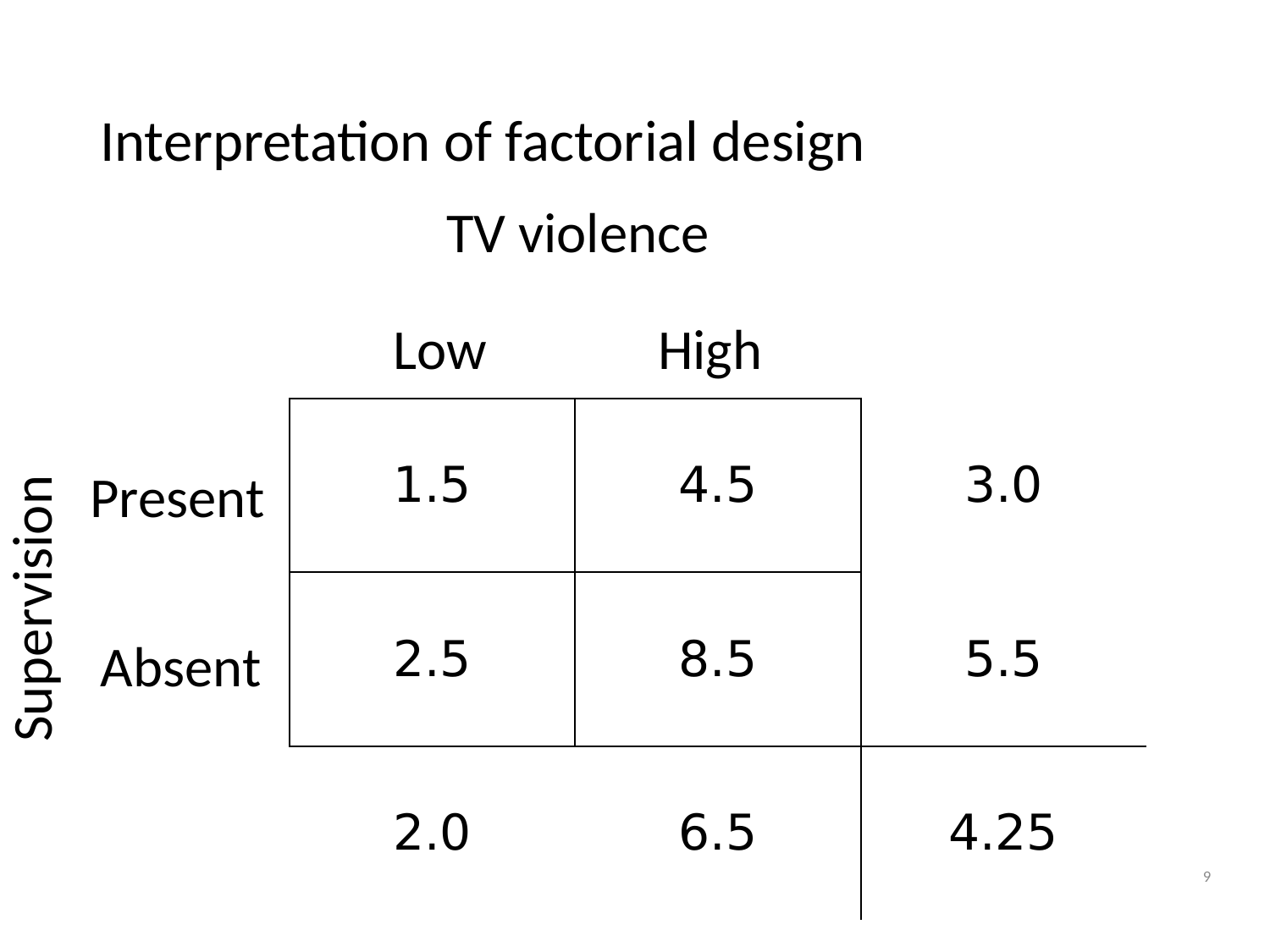

# Interpretation of factorial design
TV violence

Low
High
| 1.5 | 4.5 | 3.0 |
| --- | --- | --- |
| 2.5 | 8.5 | 5.5 |
| 2.0 | 6.5 | 4.25 |
Present
Supervision
Absent
9